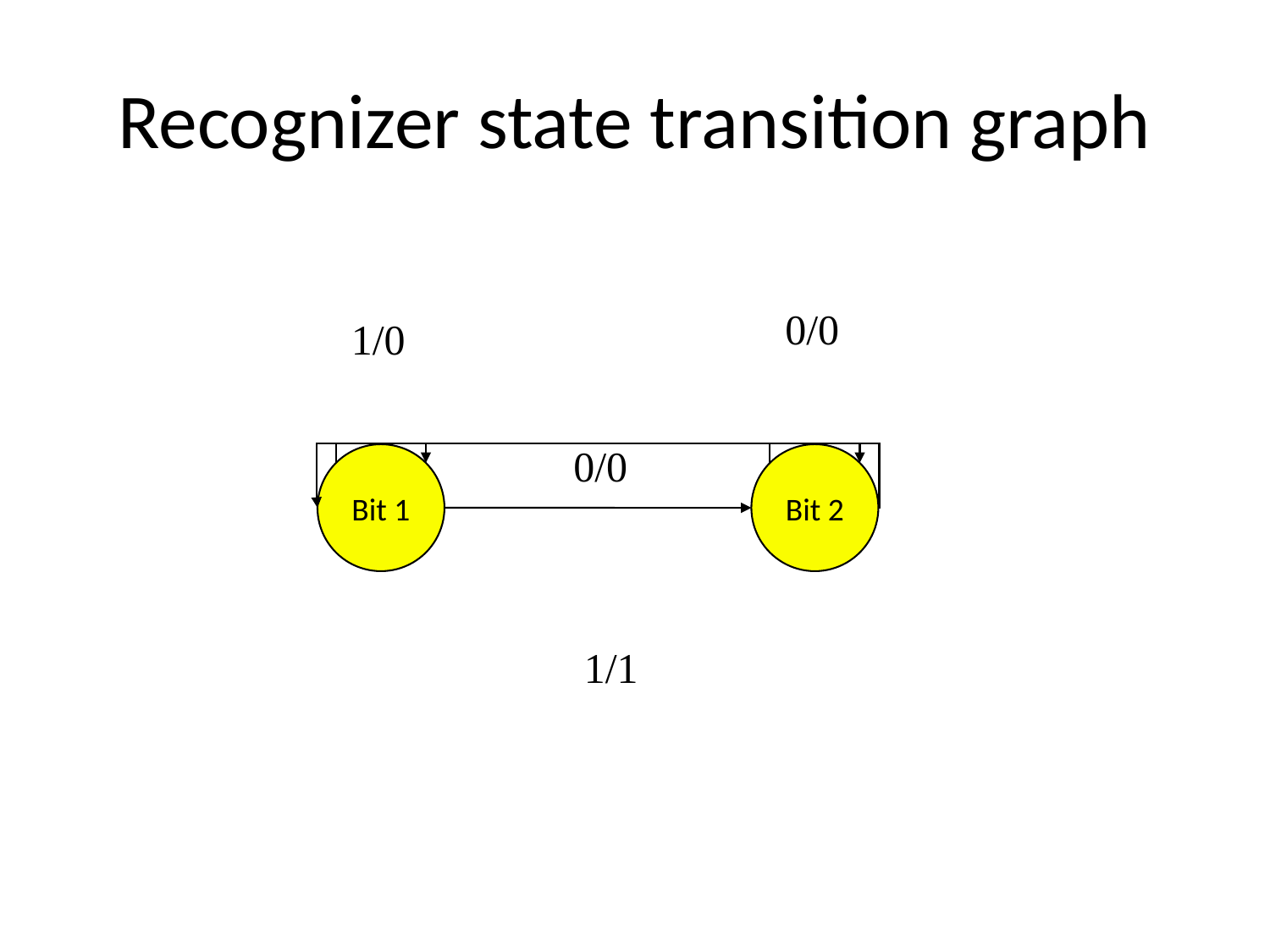

# Recognizer state transition graph
0/0
1/0
0/0
Bit 1
Bit 2

1/1